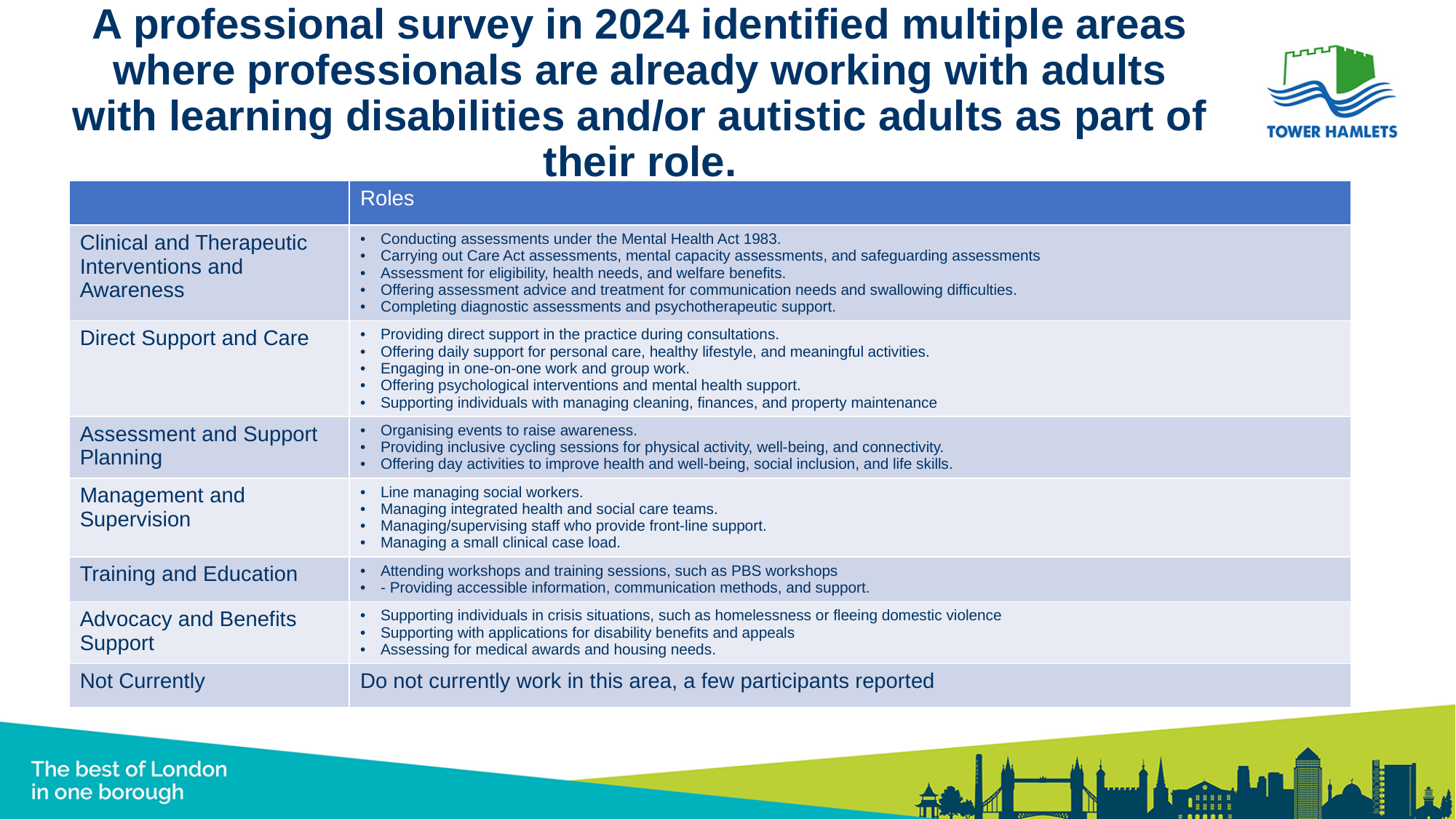

# A professional survey in 2024 identified multiple areas where professionals are already working with adults with learning disabilities and/or autistic adults as part of their role.
|  | Roles |
| --- | --- |
| Clinical and Therapeutic Interventions and Awareness | Conducting assessments under the Mental Health Act 1983. Carrying out Care Act assessments, mental capacity assessments, and safeguarding assessments Assessment for eligibility, health needs, and welfare benefits. Offering assessment advice and treatment for communication needs and swallowing difficulties. Completing diagnostic assessments and psychotherapeutic support. |
| Direct Support and Care | Providing direct support in the practice during consultations. Offering daily support for personal care, healthy lifestyle, and meaningful activities. Engaging in one-on-one work and group work. Offering psychological interventions and mental health support. Supporting individuals with managing cleaning, finances, and property maintenance |
| Assessment and Support Planning | Organising events to raise awareness. Providing inclusive cycling sessions for physical activity, well-being, and connectivity. Offering day activities to improve health and well-being, social inclusion, and life skills. |
| Management and Supervision | Line managing social workers. Managing integrated health and social care teams. Managing/supervising staff who provide front-line support. Managing a small clinical case load. |
| Training and Education | Attending workshops and training sessions, such as PBS workshops - Providing accessible information, communication methods, and support. |
| Advocacy and Benefits Support | Supporting individuals in crisis situations, such as homelessness or fleeing domestic violence Supporting with applications for disability benefits and appeals Assessing for medical awards and housing needs. |
| Not Currently | Do not currently work in this area, a few participants reported |